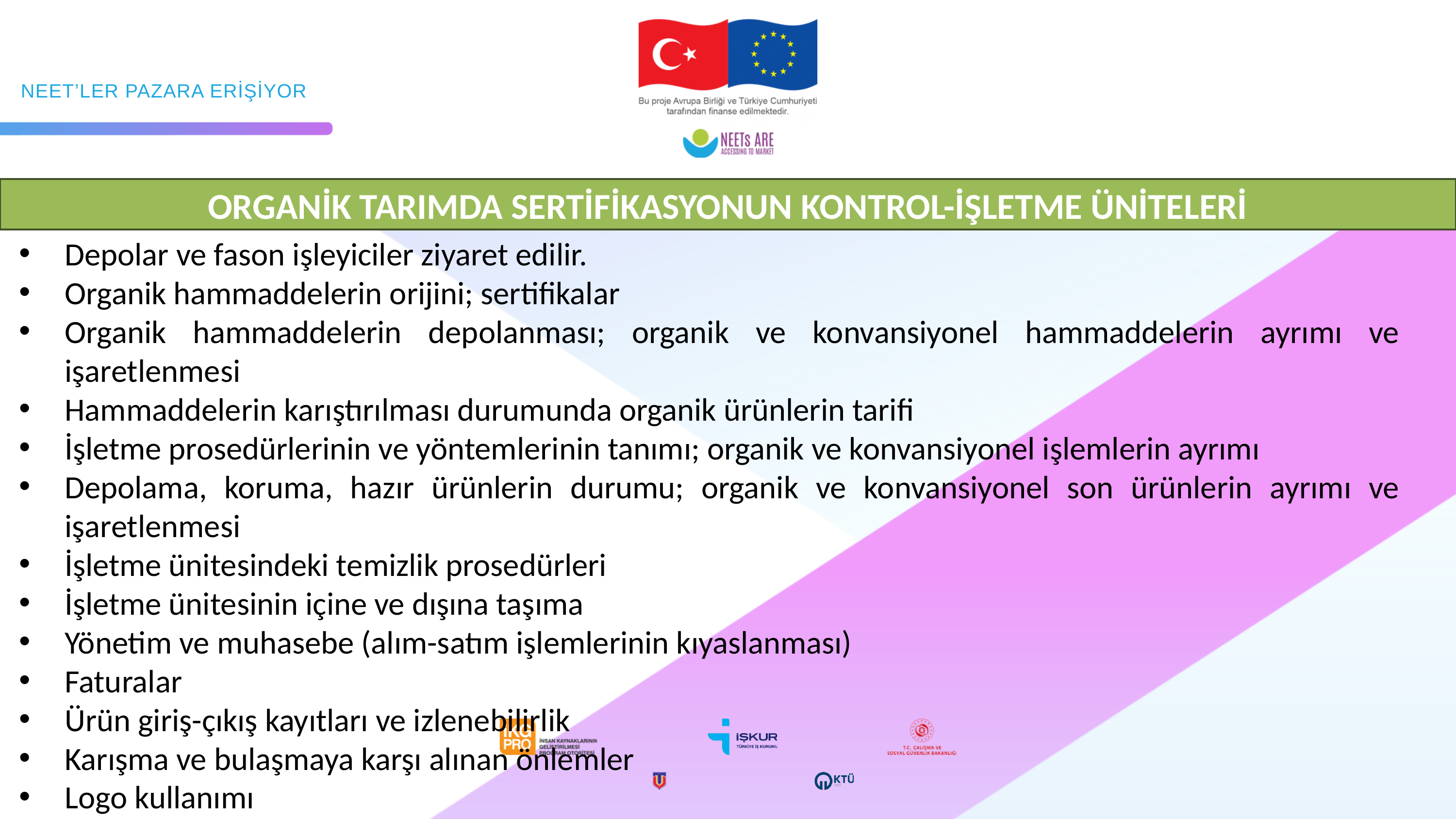

ORGANİK TARIMDA SERTİFİKASYONUN KONTROL-İŞLETME ÜNİTELERİ
Depolar ve fason işleyiciler ziyaret edilir.
Organik hammaddelerin orijini; sertifikalar
Organik hammaddelerin depolanması; organik ve konvansiyonel hammaddelerin ayrımı ve işaretlenmesi
Hammaddelerin karıştırılması durumunda organik ürünlerin tarifi
İşletme prosedürlerinin ve yöntemlerinin tanımı; organik ve konvansiyonel işlemlerin ayrımı
Depolama, koruma, hazır ürünlerin durumu; organik ve konvansiyonel son ürünlerin ayrımı ve işaretlenmesi
İşletme ünitesindeki temizlik prosedürleri
İşletme ünitesinin içine ve dışına taşıma
Yönetim ve muhasebe (alım-satım işlemlerinin kıyaslanması)
Faturalar
Ürün giriş-çıkış kayıtları ve izlenebilirlik
Karışma ve bulaşmaya karşı alınan önlemler
Logo kullanımı